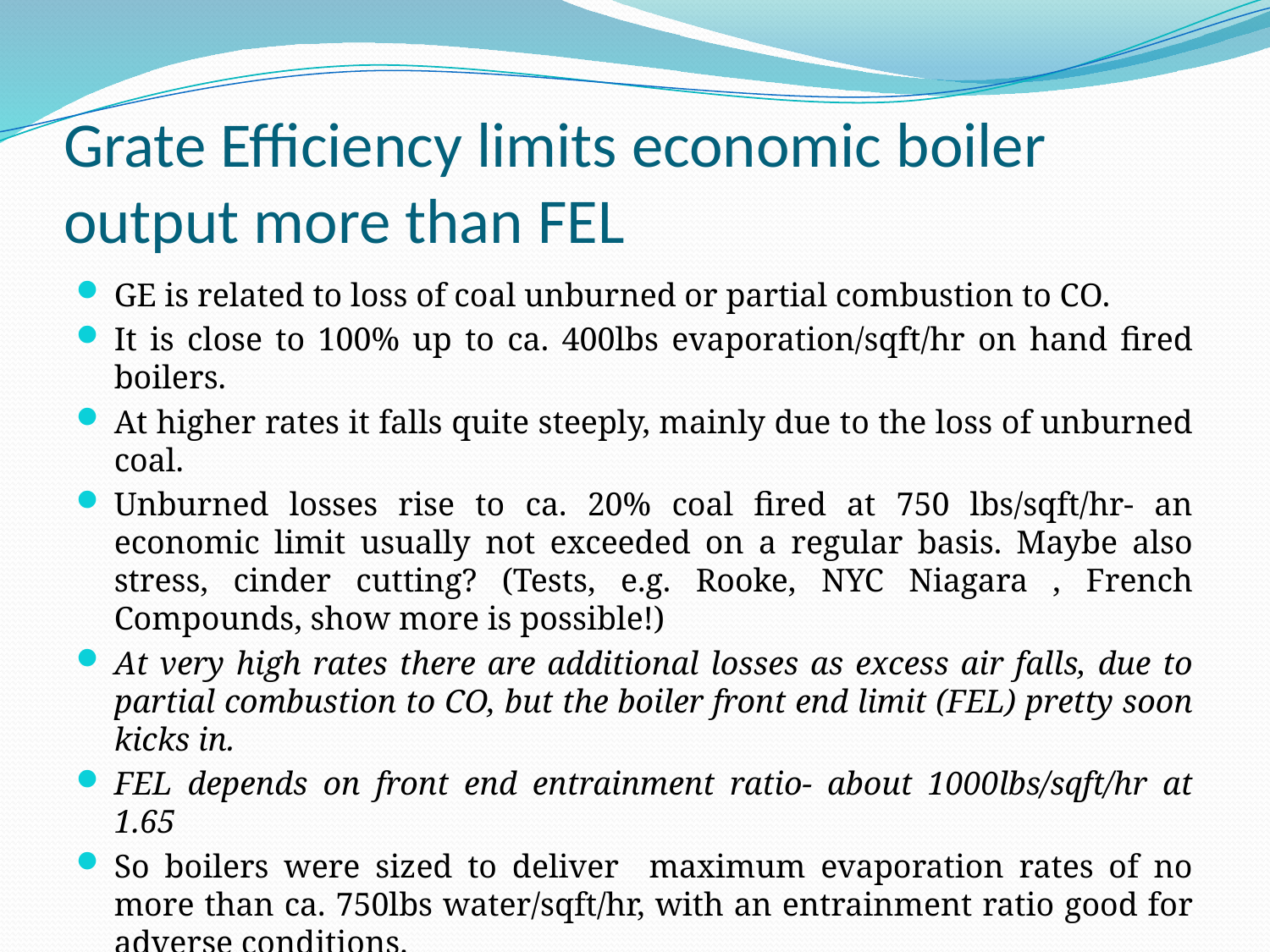

# Grate Efficiency limits economic boiler output more than FEL
GE is related to loss of coal unburned or partial combustion to CO.
It is close to 100% up to ca. 400lbs evaporation/sqft/hr on hand fired boilers.
At higher rates it falls quite steeply, mainly due to the loss of unburned coal.
Unburned losses rise to ca. 20% coal fired at 750 lbs/sqft/hr- an economic limit usually not exceeded on a regular basis. Maybe also stress, cinder cutting? (Tests, e.g. Rooke, NYC Niagara , French Compounds, show more is possible!)
At very high rates there are additional losses as excess air falls, due to partial combustion to CO, but the boiler front end limit (FEL) pretty soon kicks in.
FEL depends on front end entrainment ratio- about 1000lbs/sqft/hr at 1.65
So boilers were sized to deliver  maximum evaporation rates of no more than ca. 750lbs water/sqft/hr, with an entrainment ratio good for adverse conditions.
This applies for the good quality coals used in this country.